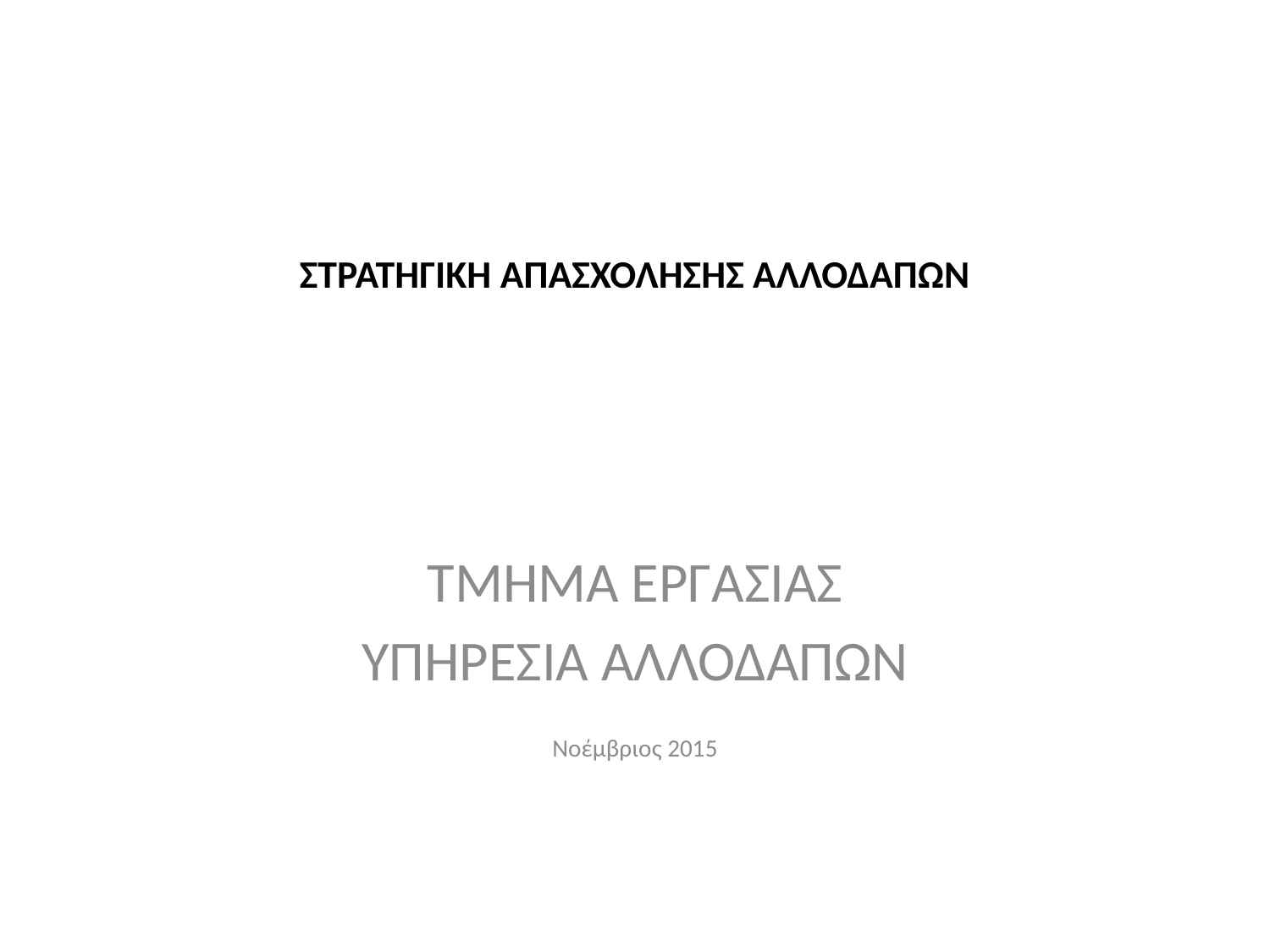

# ΣΤΡΑΤΗΓΙΚΗ ΑΠΑΣΧΟΛΗΣΗΣ ΑΛΛΟΔΑΠΩΝ
ΤΜΗΜΑ ΕΡΓΑΣΙΑΣ
ΥΠΗΡΕΣΙΑ ΑΛΛΟΔΑΠΩΝ

Νοέμβριος 2015